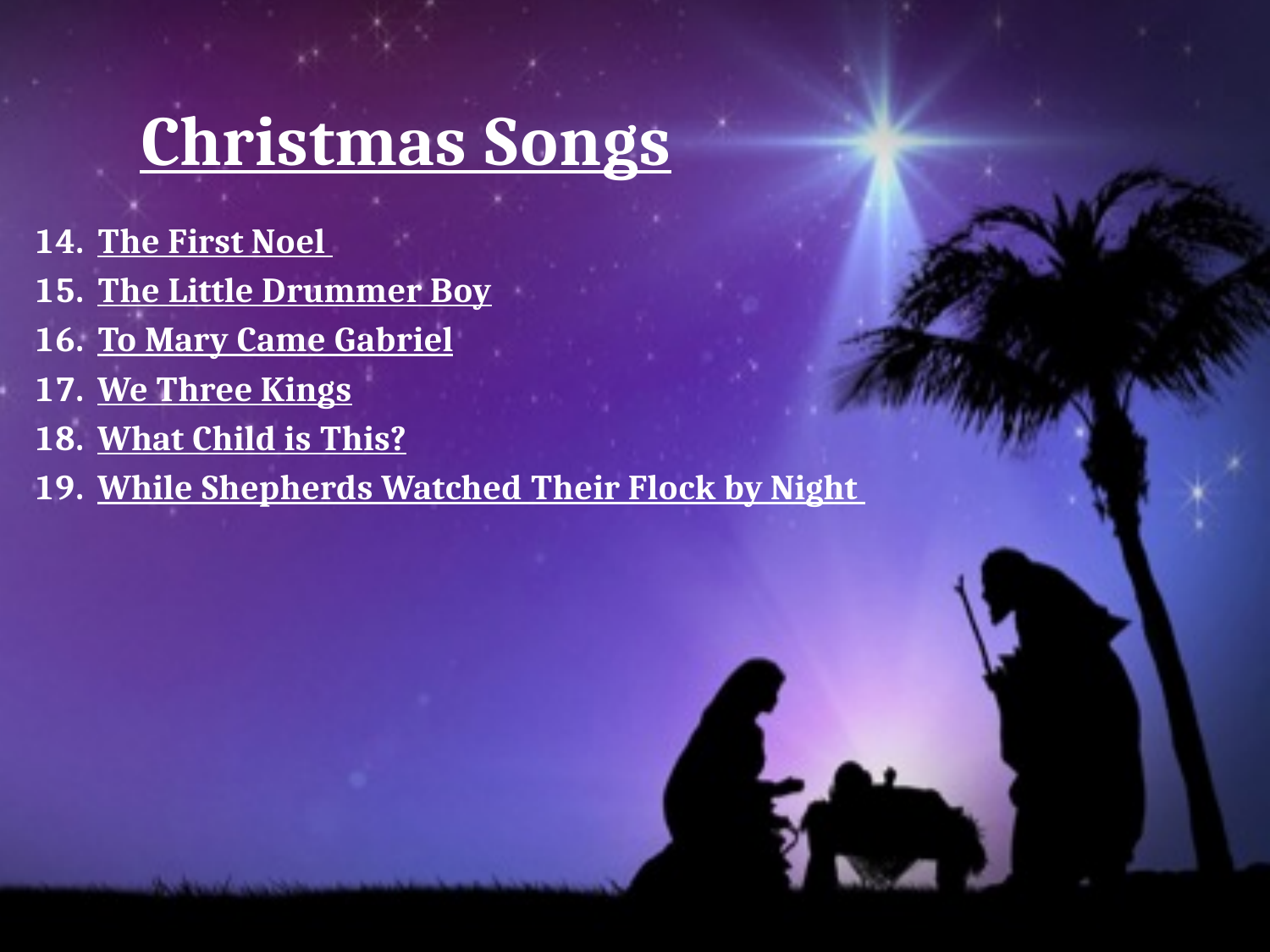

# Christmas Songs
The First Noel
The Little Drummer Boy
To Mary Came Gabriel
We Three Kings
What Child is This?
While Shepherds Watched Their Flock by Night